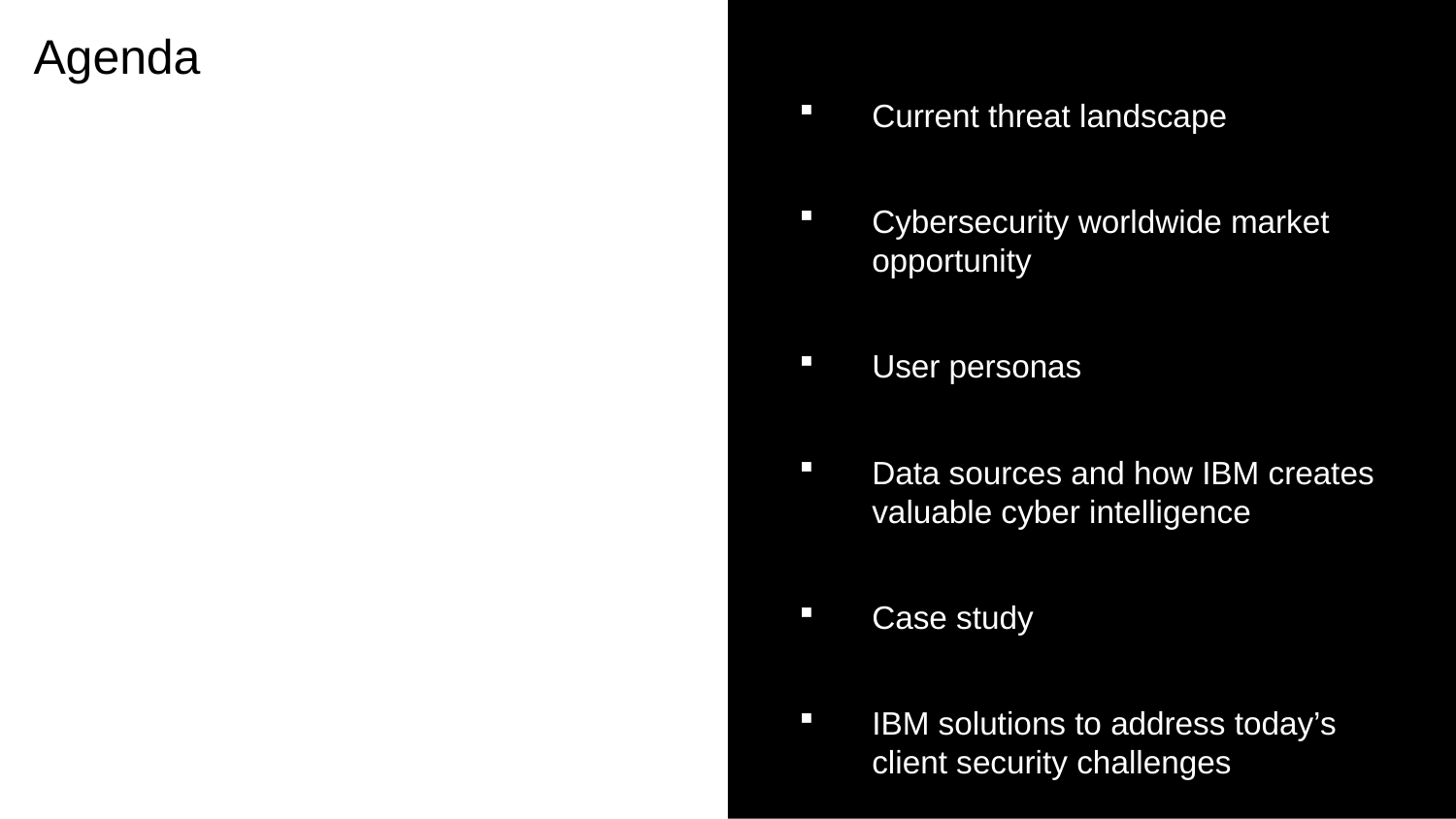

# Agenda
Current threat landscape

Cybersecurity worldwide market opportunity

User personas

Data sources and how IBM creates valuable cyber intelligence

Case study

IBM solutions to address today’s client security challenges

XForce Threat Intelligence Seller Enablement Course